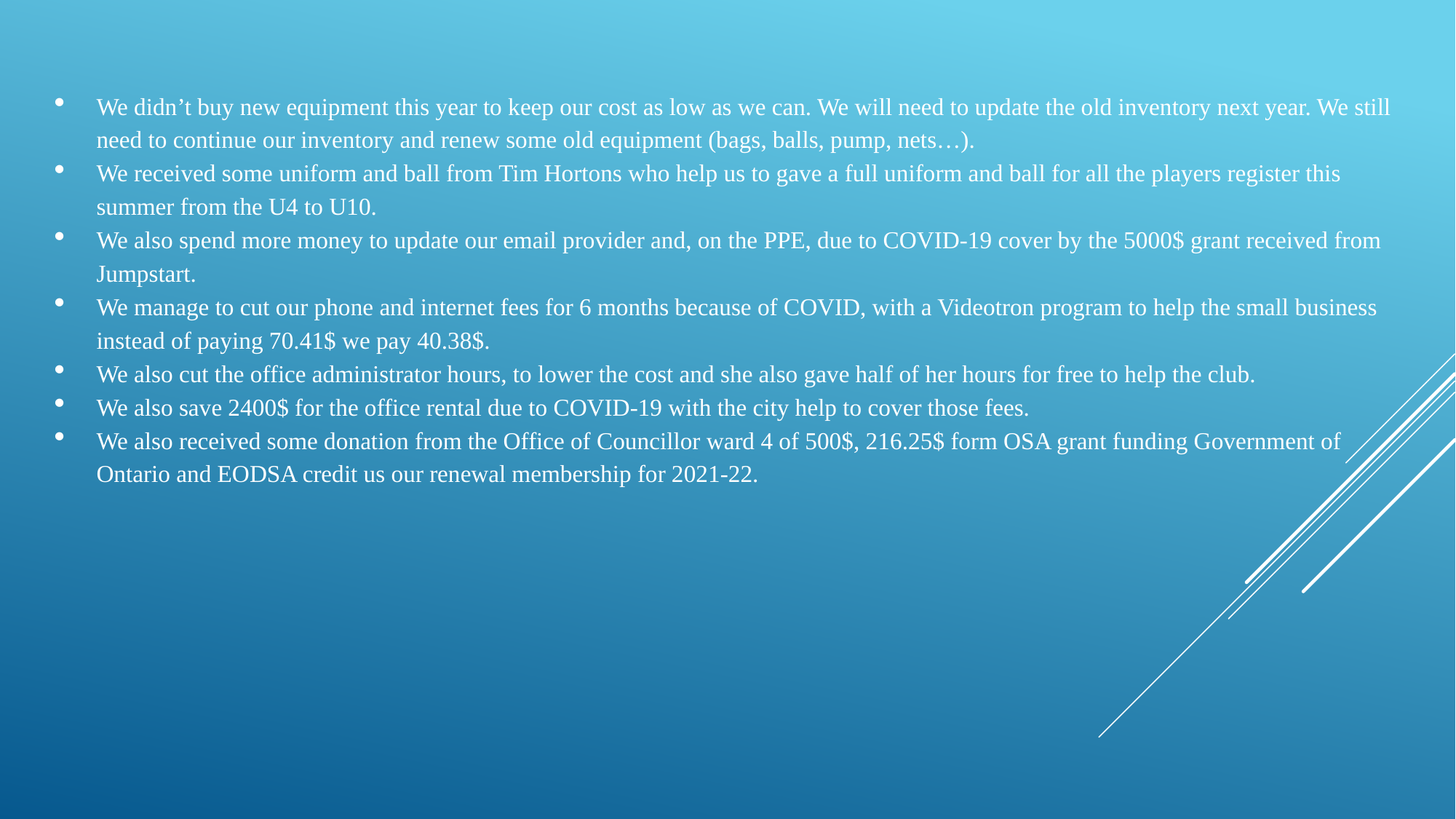

We didn’t buy new equipment this year to keep our cost as low as we can. We will need to update the old inventory next year. We still need to continue our inventory and renew some old equipment (bags, balls, pump, nets…).
We received some uniform and ball from Tim Hortons who help us to gave a full uniform and ball for all the players register this summer from the U4 to U10.
We also spend more money to update our email provider and, on the PPE, due to COVID-19 cover by the 5000$ grant received from Jumpstart.
We manage to cut our phone and internet fees for 6 months because of COVID, with a Videotron program to help the small business instead of paying 70.41$ we pay 40.38$.
We also cut the office administrator hours, to lower the cost and she also gave half of her hours for free to help the club.
We also save 2400$ for the office rental due to COVID-19 with the city help to cover those fees.
We also received some donation from the Office of Councillor ward 4 of 500$, 216.25$ form OSA grant funding Government of Ontario and EODSA credit us our renewal membership for 2021-22.